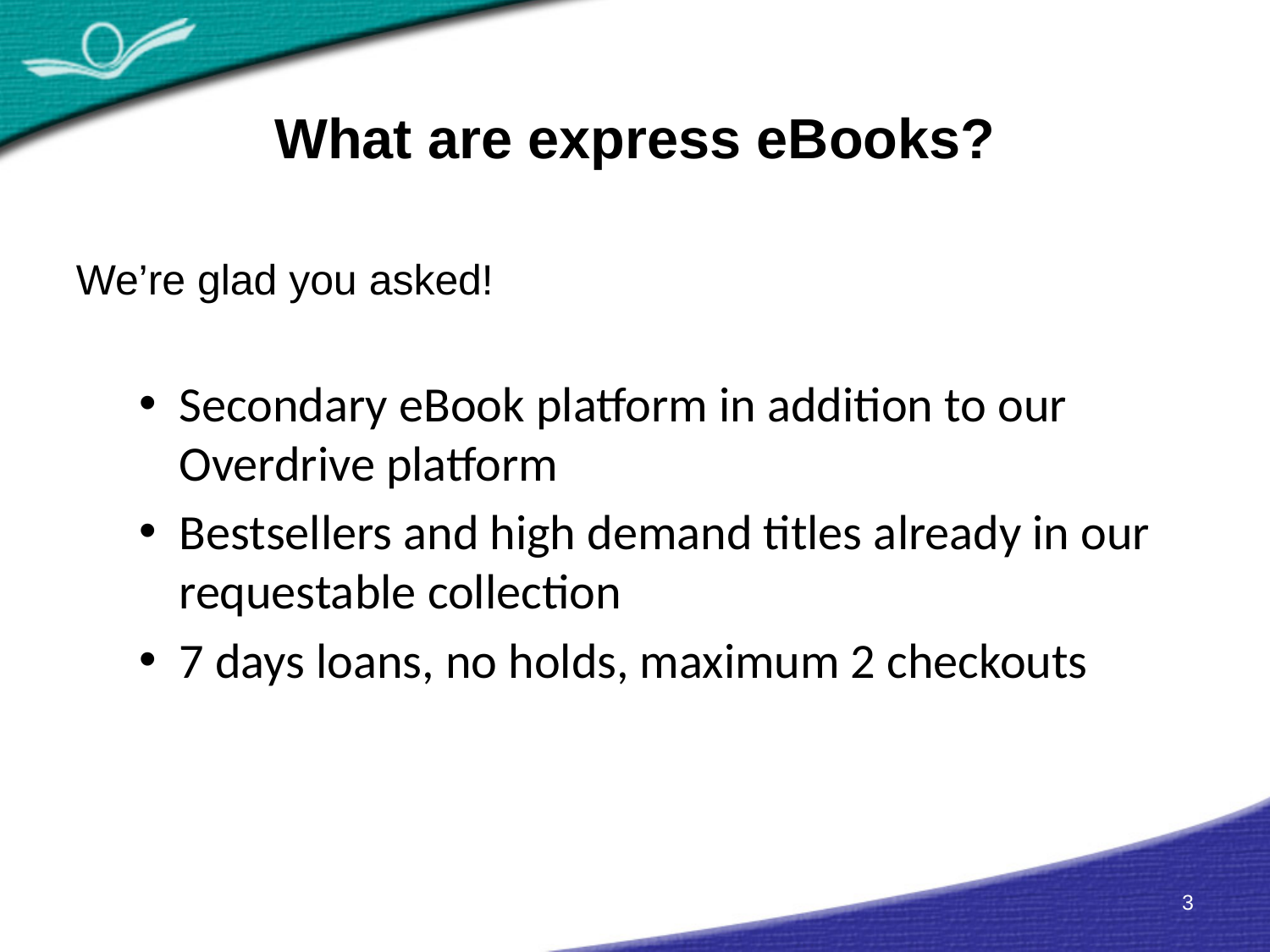

# What are express eBooks?
We’re glad you asked!

Secondary eBook platform in addition to our Overdrive platform
Bestsellers and high demand titles already in our requestable collection
7 days loans, no holds, maximum 2 checkouts

3